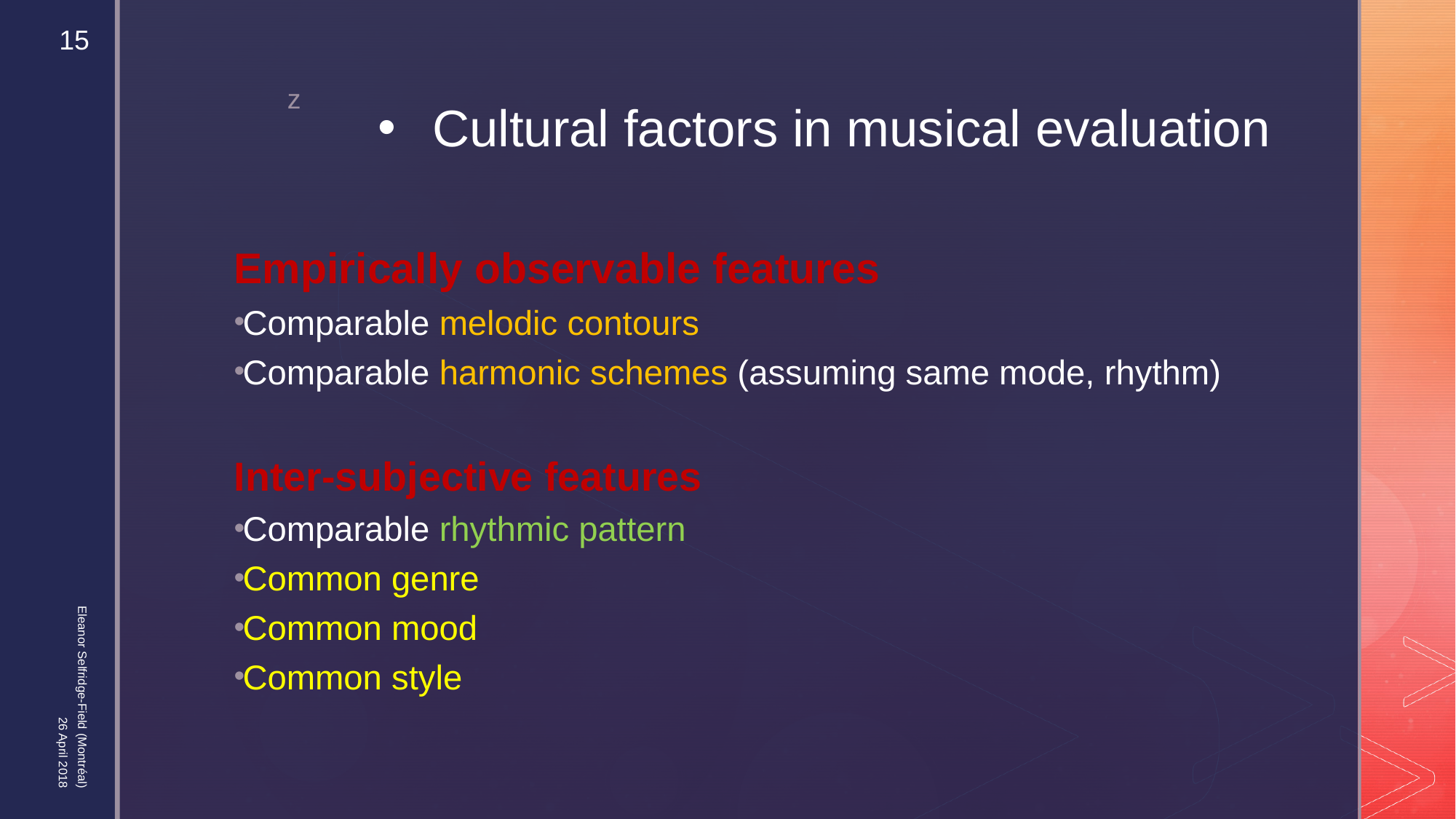

15
# Cultural factors in musical evaluation
Empirically observable features
Comparable melodic contours
Comparable harmonic schemes (assuming same mode, rhythm)

Inter-subjective features
Comparable rhythmic pattern
Common genre
Common mood
Common style

Eleanor Selfridge-Field (Montréal)
26 April 2018